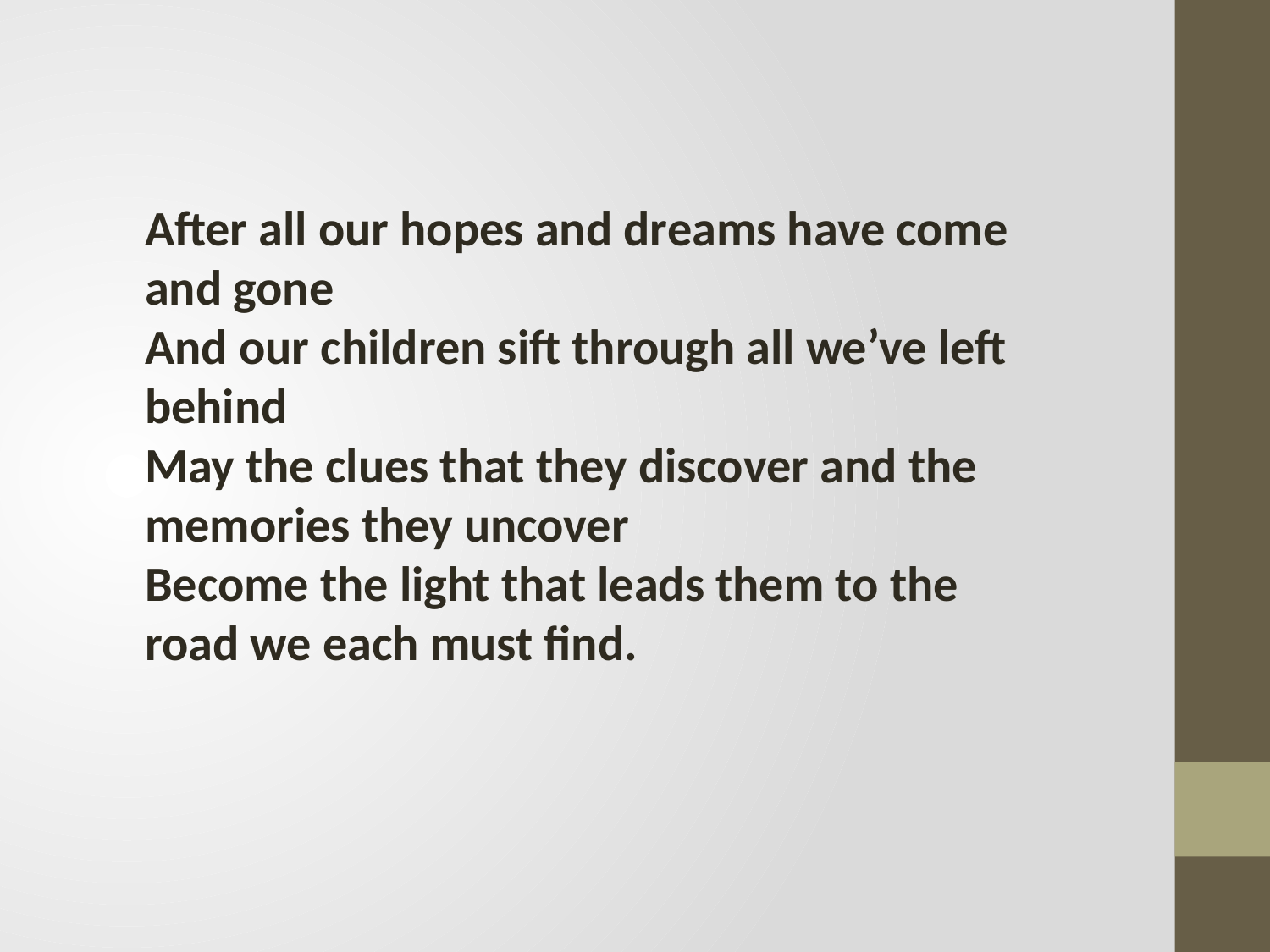

After all our hopes and dreams have come and gone
And our children sift through all we’ve left behind
May the clues that they discover and the memories they uncover
Become the light that leads them to the road we each must find.